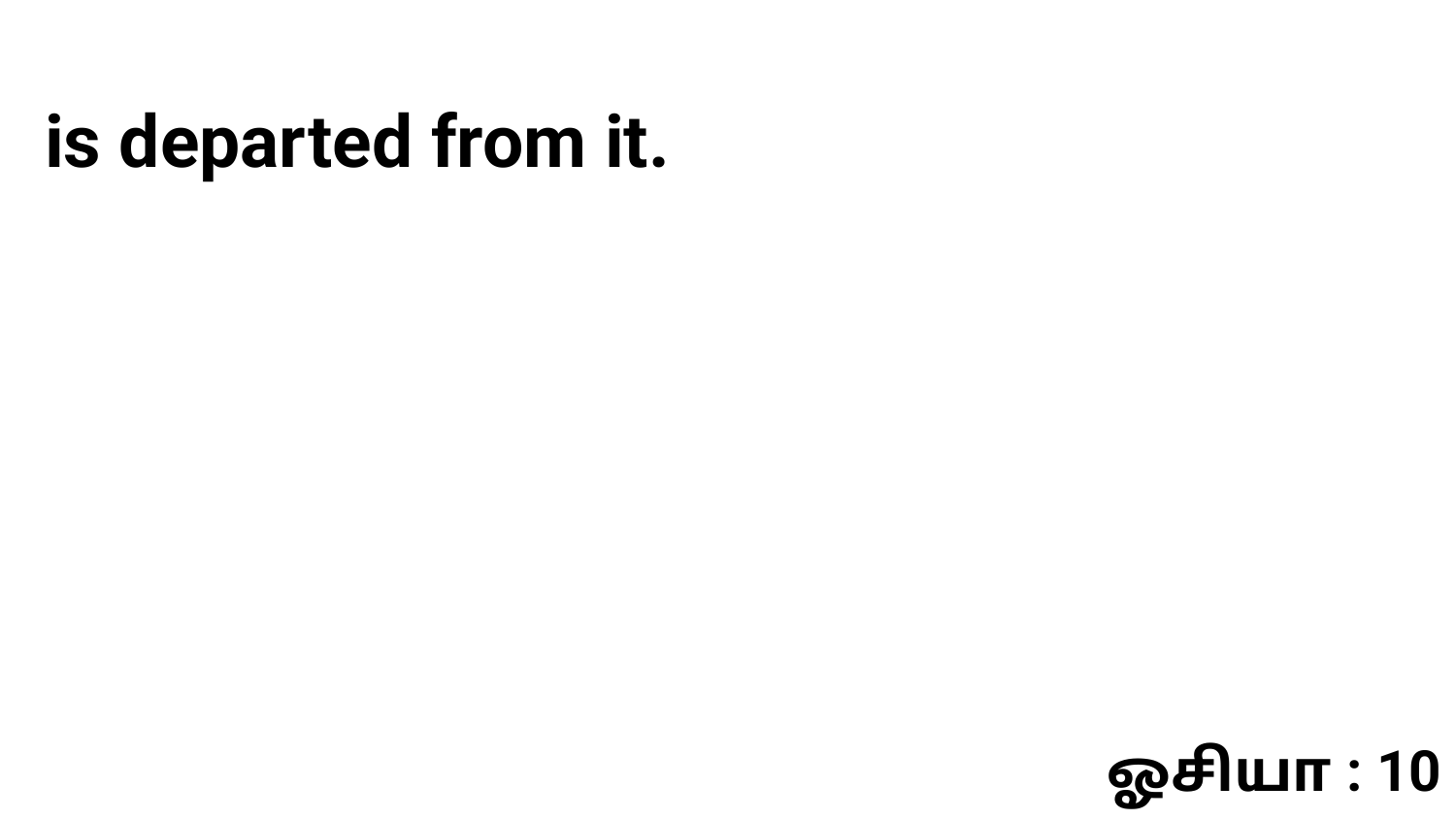

is departed from it.
ஓசியா : 10